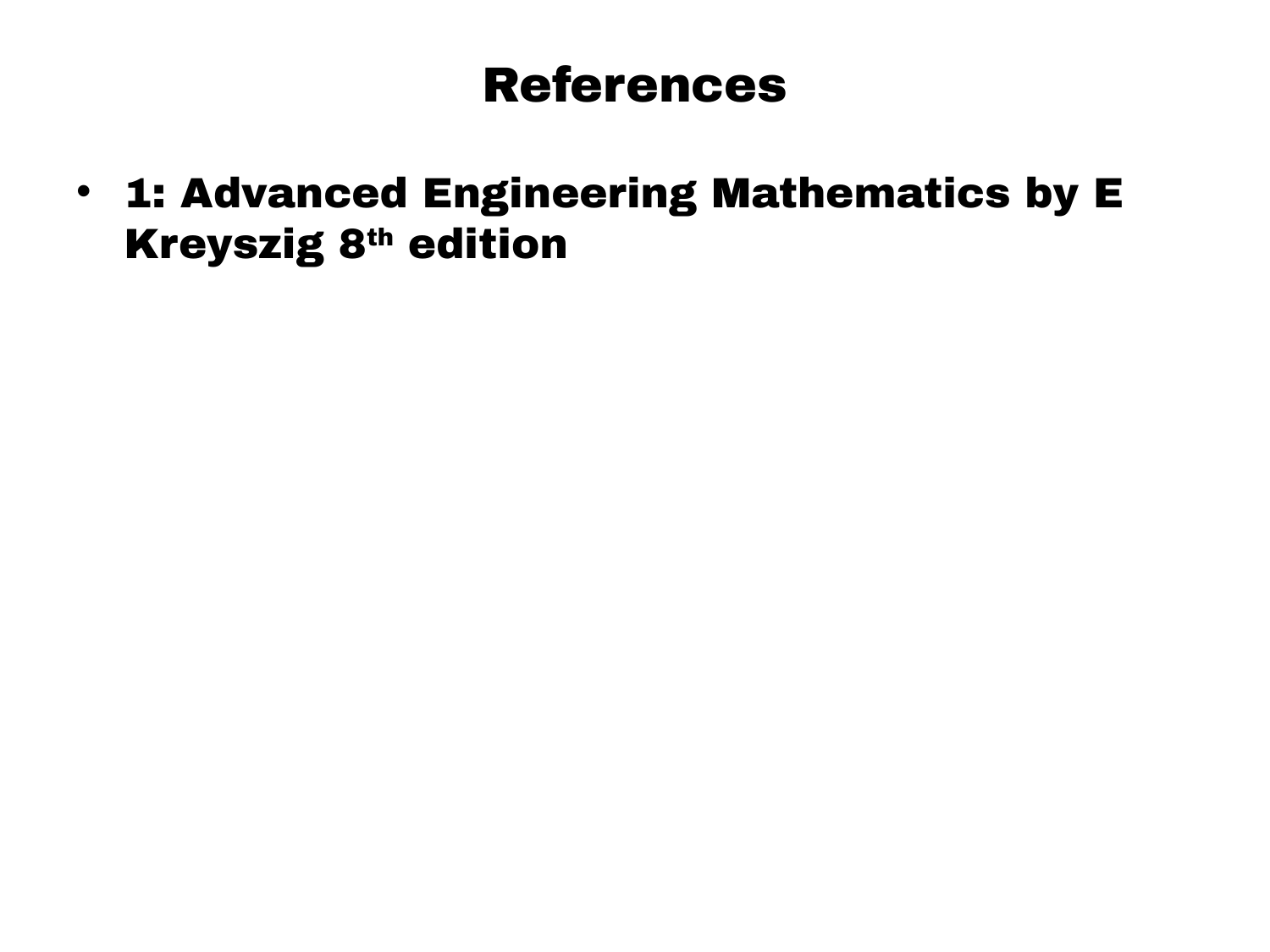

# References
1: Advanced Engineering Mathematics by E Kreyszig 8th edition